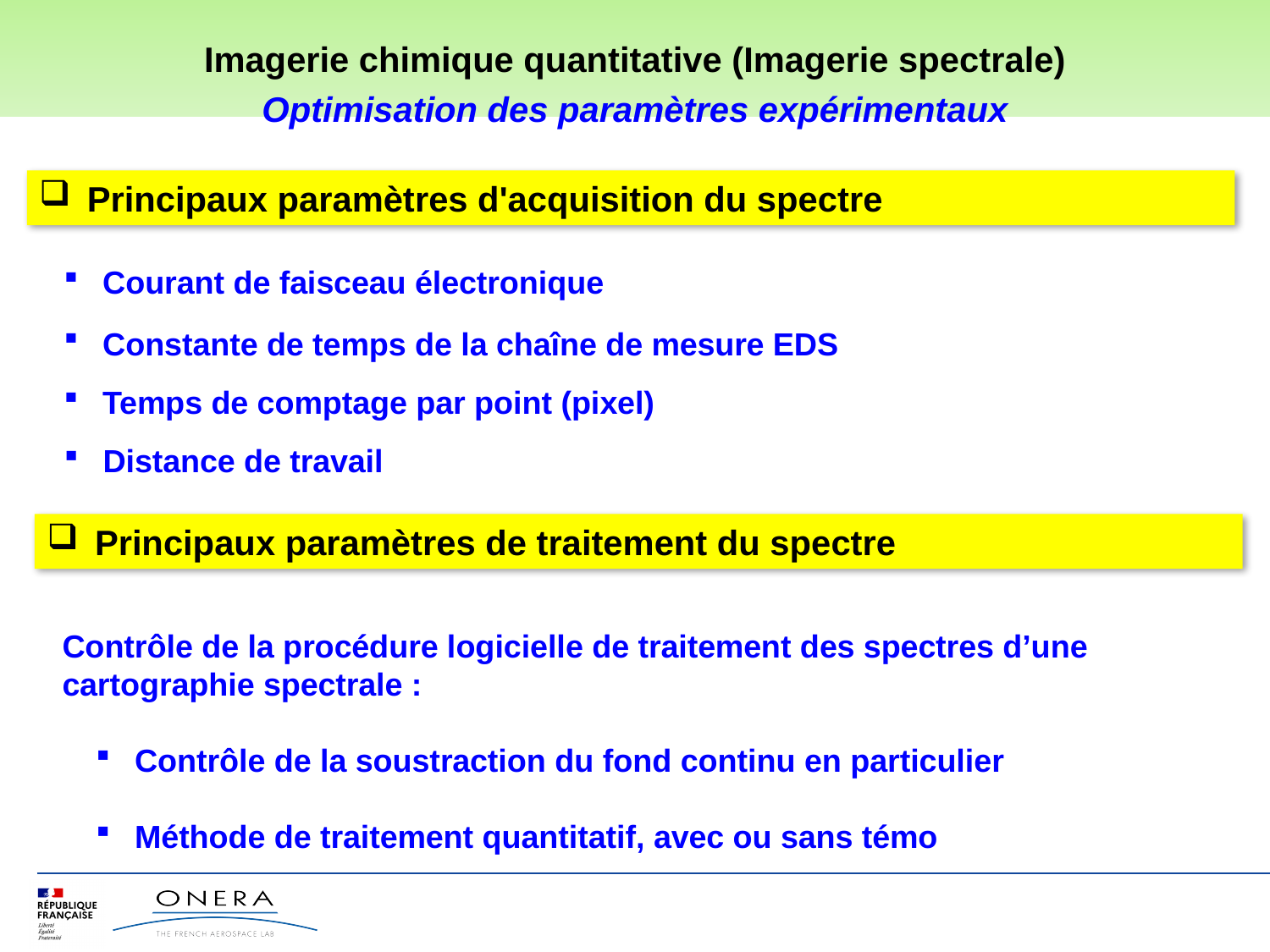

Imagerie chimique quantitative (Imagerie spectrale)
Optimisation des paramètres expérimentaux
Principaux paramètres d'acquisition du spectre
 Courant de faisceau électronique
 Constante de temps de la chaîne de mesure EDS
 Temps de comptage par point (pixel)
 Distance de travail
Principaux paramètres de traitement du spectre
Contrôle de la procédure logicielle de traitement des spectres d’une cartographie spectrale :

 Contrôle de la soustraction du fond continu en particulier

 Méthode de traitement quantitatif, avec ou sans témo
Spectres EDS Alliage Al (Dural), Laiton, Or